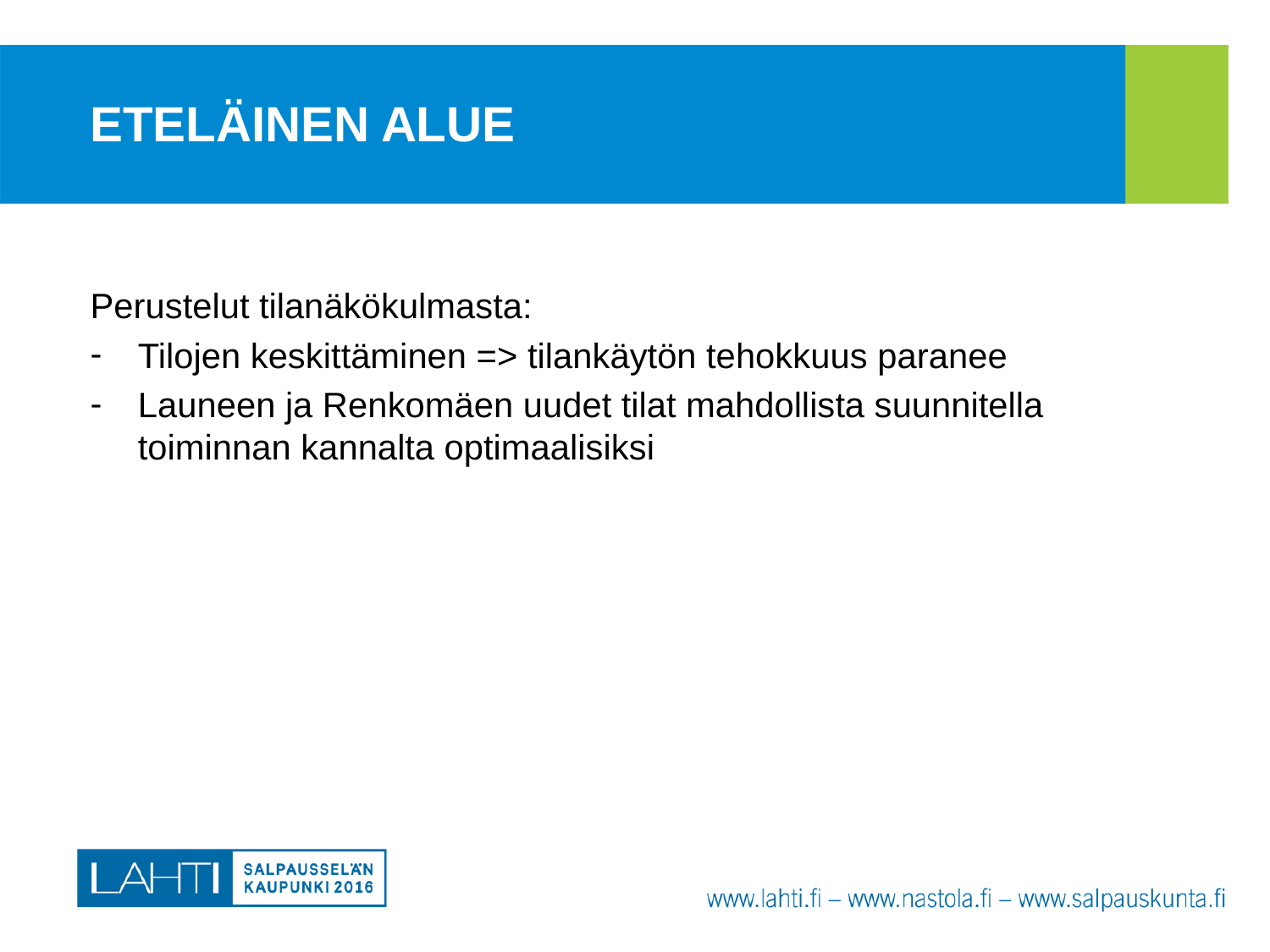

# ETELÄINEN ALUE
Perustelut tilanäkökulmasta:
Tilojen keskittäminen => tilankäytön tehokkuus paranee
Launeen ja Renkomäen uudet tilat mahdollista suunnitella toiminnan kannalta optimaalisiksi